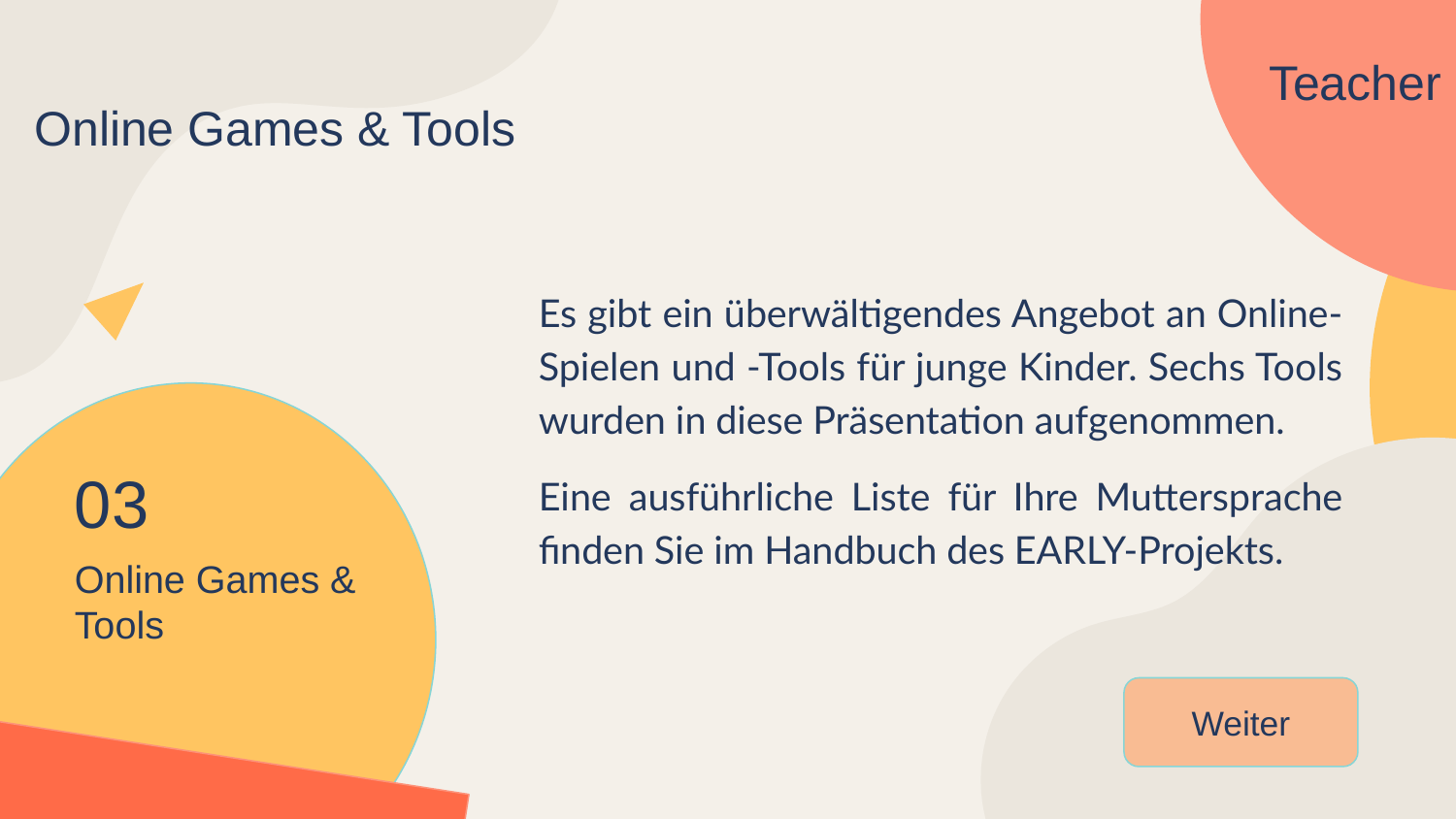

Online Games & Tools
Teacher
Es gibt ein überwältigendes Angebot an Online-Spielen und -Tools für junge Kinder. Sechs Tools wurden in diese Präsentation aufgenommen.
Eine ausführliche Liste für Ihre Muttersprache finden Sie im Handbuch des EARLY-Projekts.

03
# Online Games & Tools
Weiter